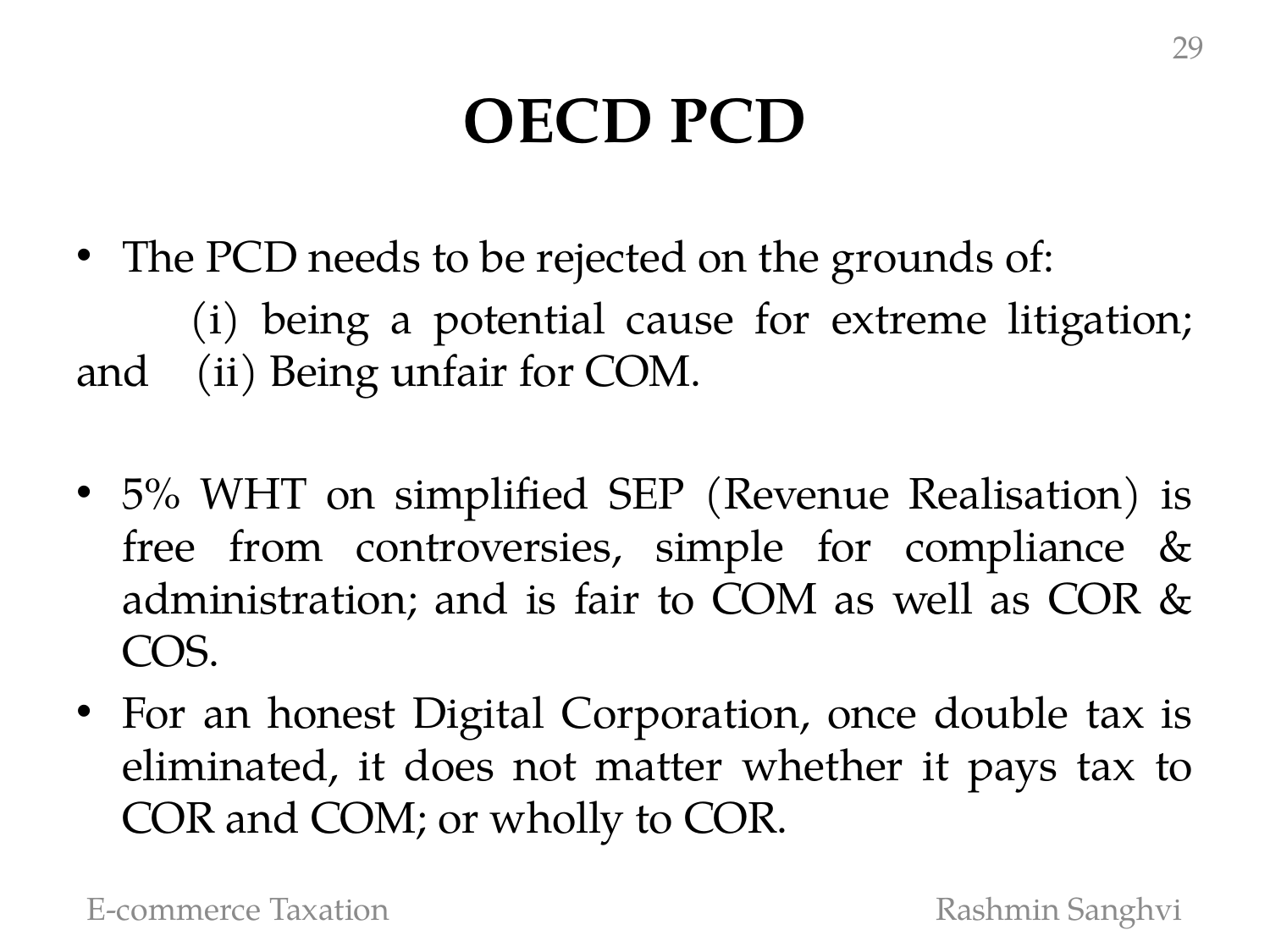

29
# OECD PCD
The PCD needs to be rejected on the grounds of:
	(i) being a potential cause for extreme litigation; and    (ii) Being unfair for COM.

5% WHT on simplified SEP (Revenue Realisation) is free from controversies, simple for compliance & administration; and is fair to COM as well as COR & COS.
For an honest Digital Corporation, once double tax is eliminated, it does not matter whether it pays tax to COR and COM; or wholly to COR.
E-commerce Taxation                                                                    Rashmin Sanghvi